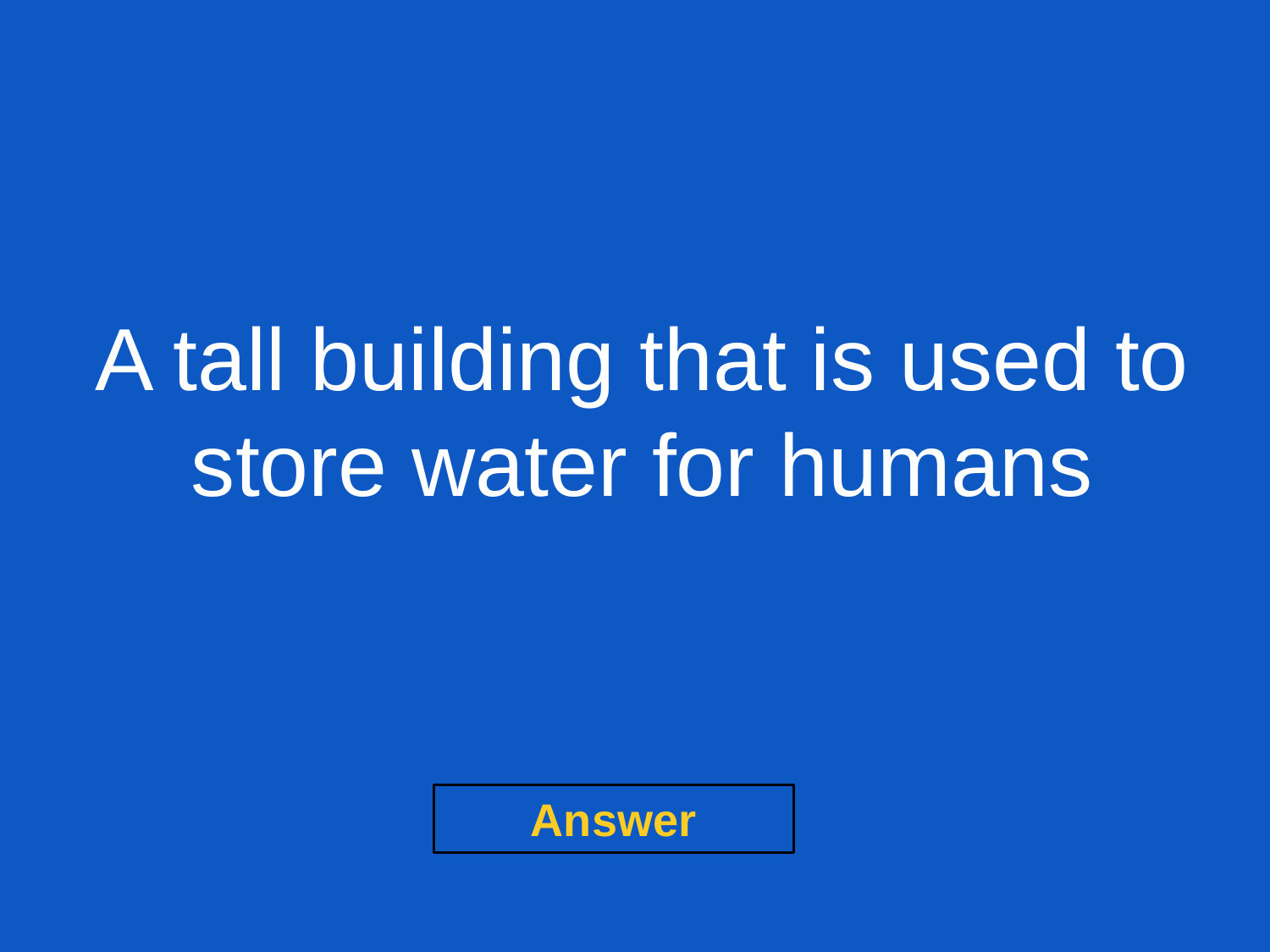

A tall building that is used to
store water for humans
Answer